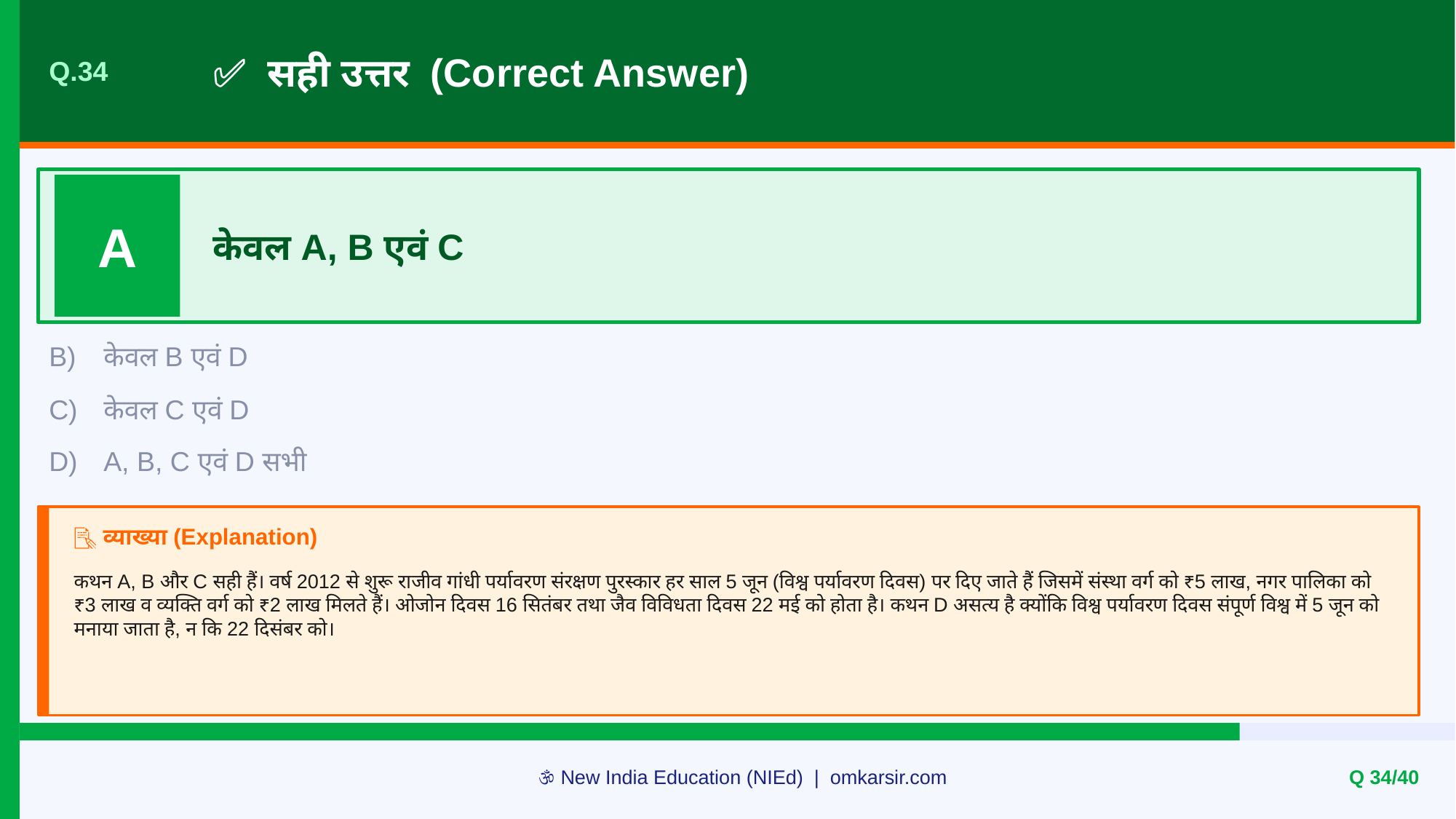

✅  सही उत्तर  (Correct Answer)
Q.34

A
केवल A, B एवं C
B)
केवल B एवं D
C)
केवल C एवं D
D)
A, B, C एवं D सभी

📝 व्याख्या (Explanation)
कथन A, B और C सही हैं। वर्ष 2012 से शुरू राजीव गांधी पर्यावरण संरक्षण पुरस्कार हर साल 5 जून (विश्व पर्यावरण दिवस) पर दिए जाते हैं जिसमें संस्था वर्ग को ₹5 लाख, नगर पालिका को ₹3 लाख व व्यक्ति वर्ग को ₹2 लाख मिलते हैं। ओजोन दिवस 16 सितंबर तथा जैव विविधता दिवस 22 मई को होता है। कथन D असत्य है क्योंकि विश्व पर्यावरण दिवस संपूर्ण विश्व में 5 जून को मनाया जाता है, न कि 22 दिसंबर को।

🕉️ New India Education (NIEd)  |  omkarsir.com
Q 34/40